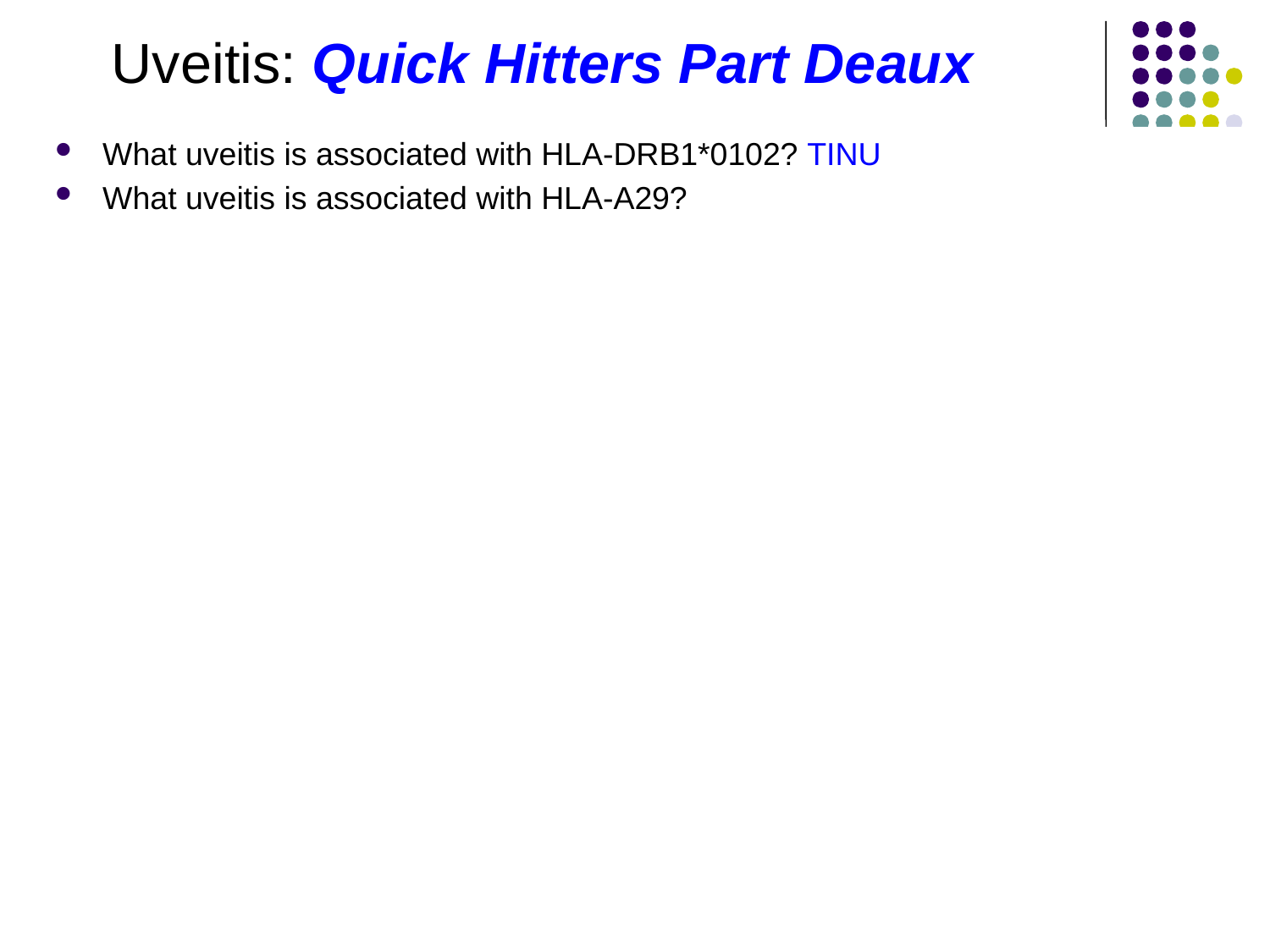

Uveitis: Quick Hitters Part Deaux
What uveitis is associated with HLA-DRB1*0102? TINU
What uveitis is associated with HLA-A29?